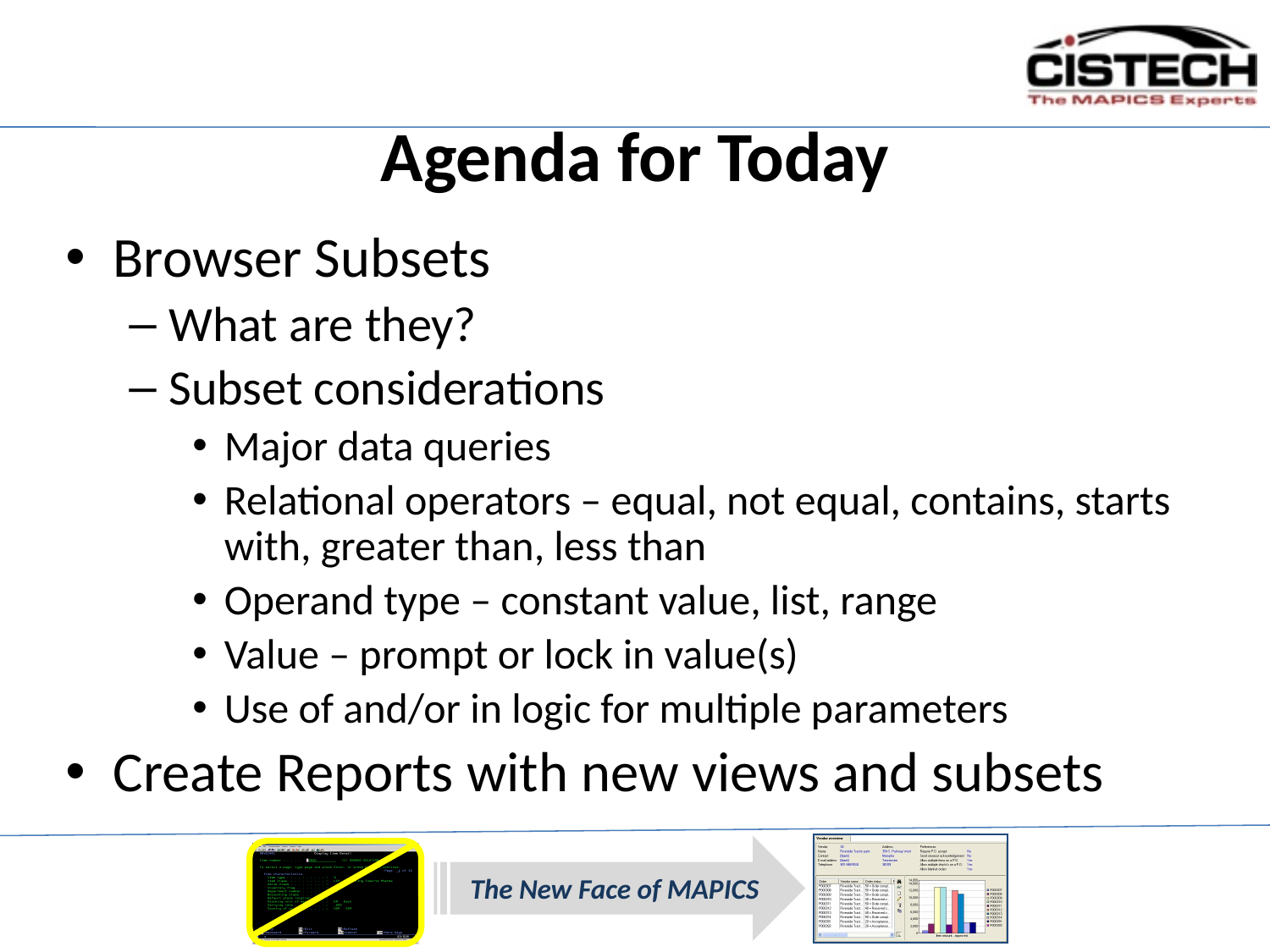

# Agenda for Today
Browser Subsets
What are they?
Subset considerations
Major data queries
Relational operators – equal, not equal, contains, starts with, greater than, less than
Operand type – constant value, list, range
Value – prompt or lock in value(s)
Use of and/or in logic for multiple parameters
Create Reports with new views and subsets